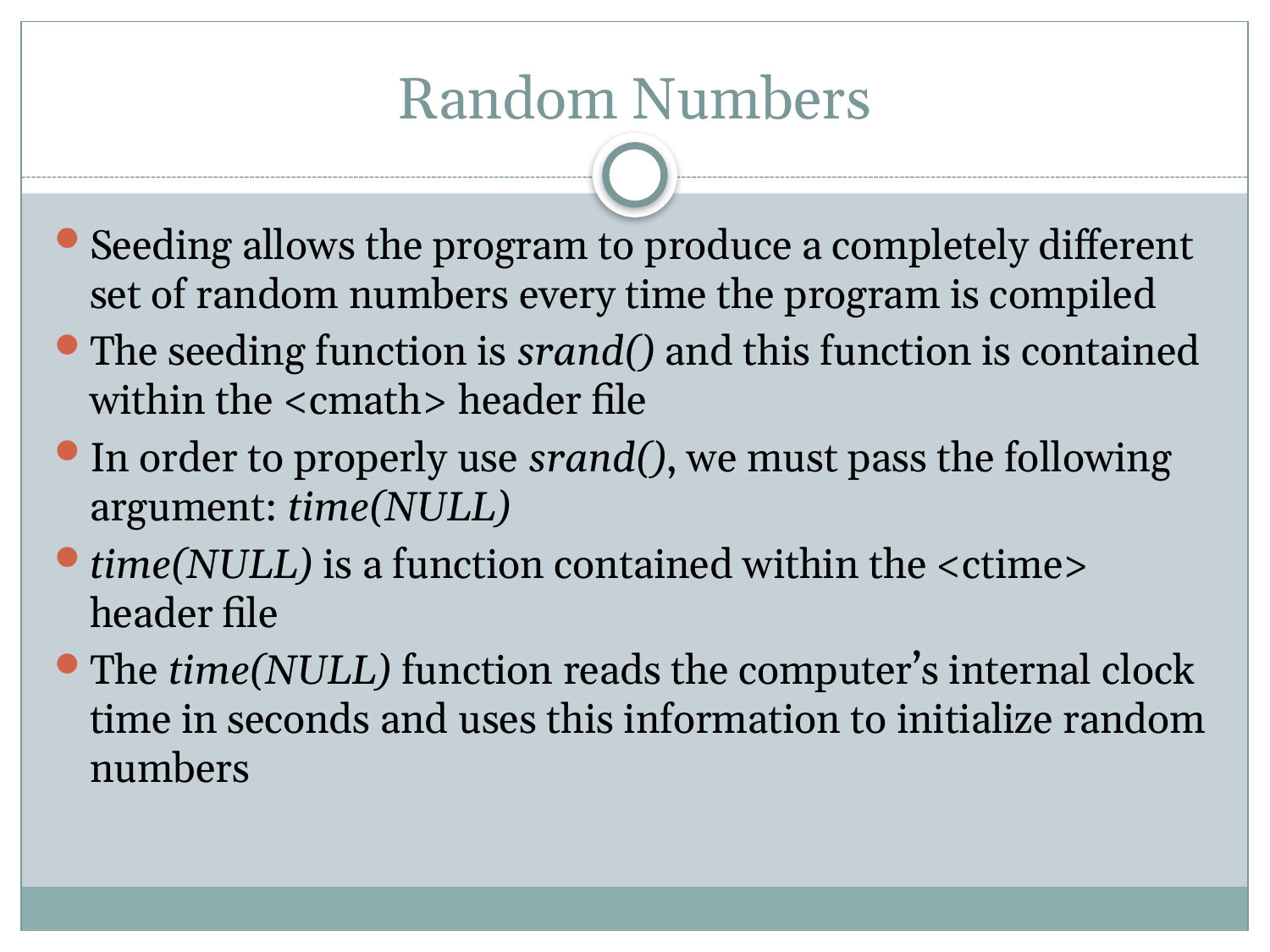

# Random Numbers
Seeding allows the program to produce a completely different set of random numbers every time the program is compiled
The seeding function is srand() and this function is contained within the <cmath> header file
In order to properly use srand(), we must pass the following argument: time(NULL)
time(NULL) is a function contained within the <ctime> header file
The time(NULL) function reads the computer’s internal clock time in seconds and uses this information to initialize random numbers